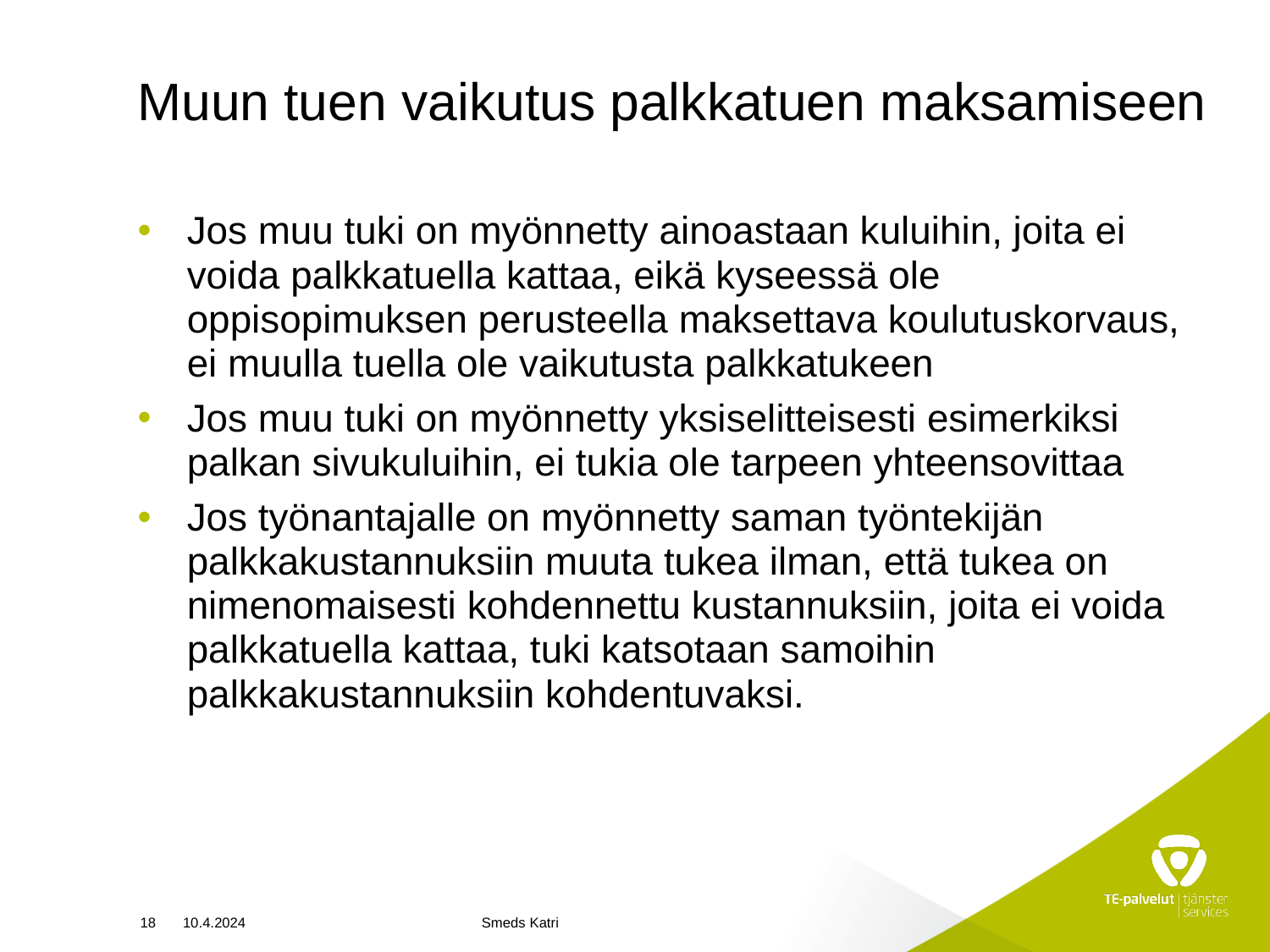

# Muun tuen vaikutus palkkatuen maksamiseen
Jos muu tuki on myönnetty ainoastaan kuluihin, joita ei voida palkkatuella kattaa, eikä kyseessä ole oppisopimuksen perusteella maksettava koulutuskorvaus, ei muulla tuella ole vaikutusta palkkatukeen
Jos muu tuki on myönnetty yksiselitteisesti esimerkiksi palkan sivukuluihin, ei tukia ole tarpeen yhteensovittaa
Jos työnantajalle on myönnetty saman työntekijän palkkakustannuksiin muuta tukea ilman, että tukea on nimenomaisesti kohdennettu kustannuksiin, joita ei voida palkkatuella kattaa, tuki katsotaan samoihin palkkakustannuksiin kohdentuvaksi.
18
10.4.2024
Smeds Katri